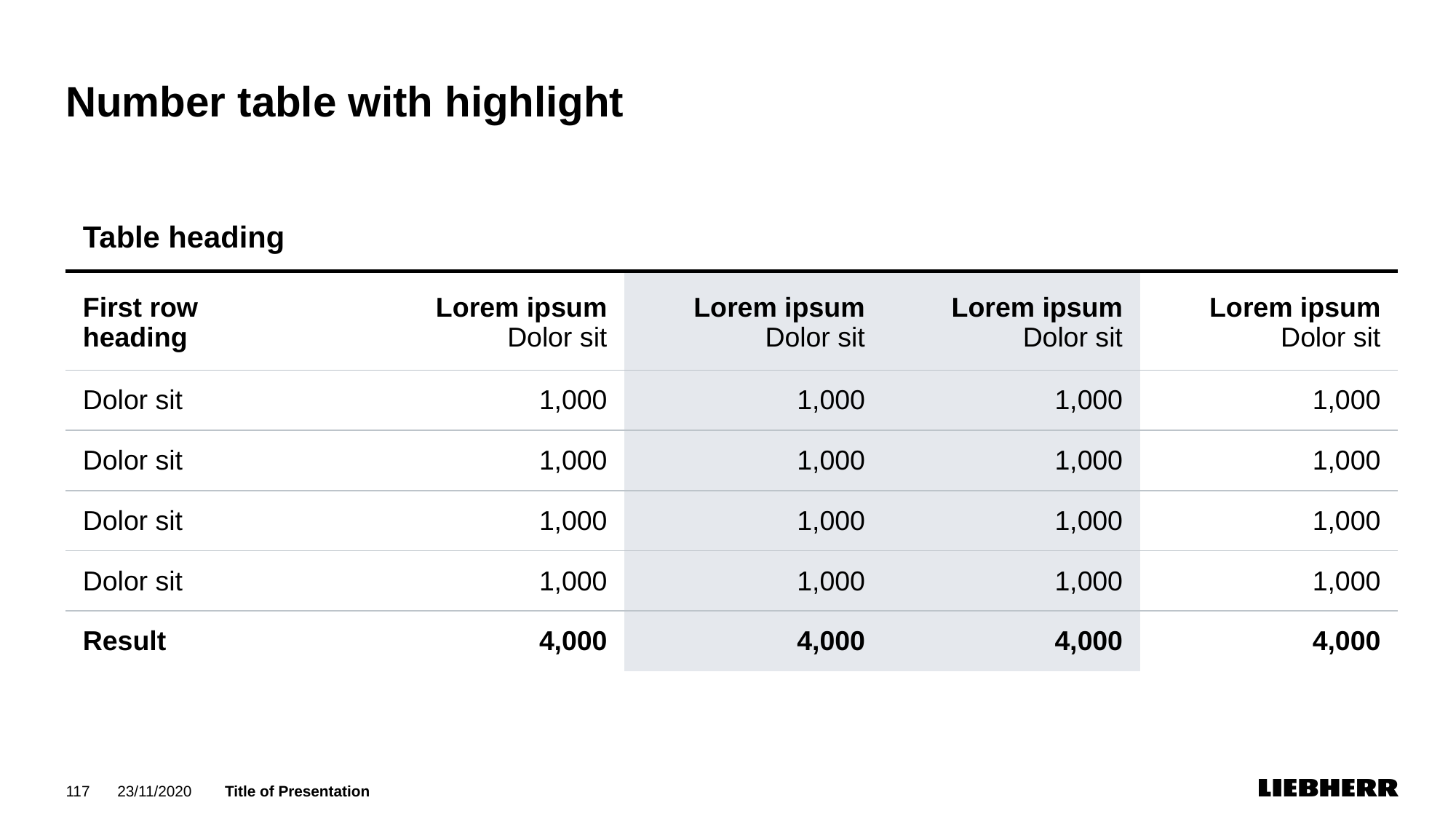

# Number table with highlight
| Table heading |  |  |  |  |
| --- | --- | --- | --- | --- |
| First row heading | Lorem ipsum Dolor sit | Lorem ipsum Dolor sit | Lorem ipsum Dolor sit | Lorem ipsum Dolor sit |
| Dolor sit | 1,000 | 1,000 | 1,000 | 1,000 |
| Dolor sit | 1,000 | 1,000 | 1,000 | 1,000 |
| Dolor sit | 1,000 | 1,000 | 1,000 | 1,000 |
| Dolor sit | 1,000 | 1,000 | 1,000 | 1,000 |
| Result | 4,000 | 4,000 | 4,000 | 4,000 |
117
23/11/2020
Title of Presentation